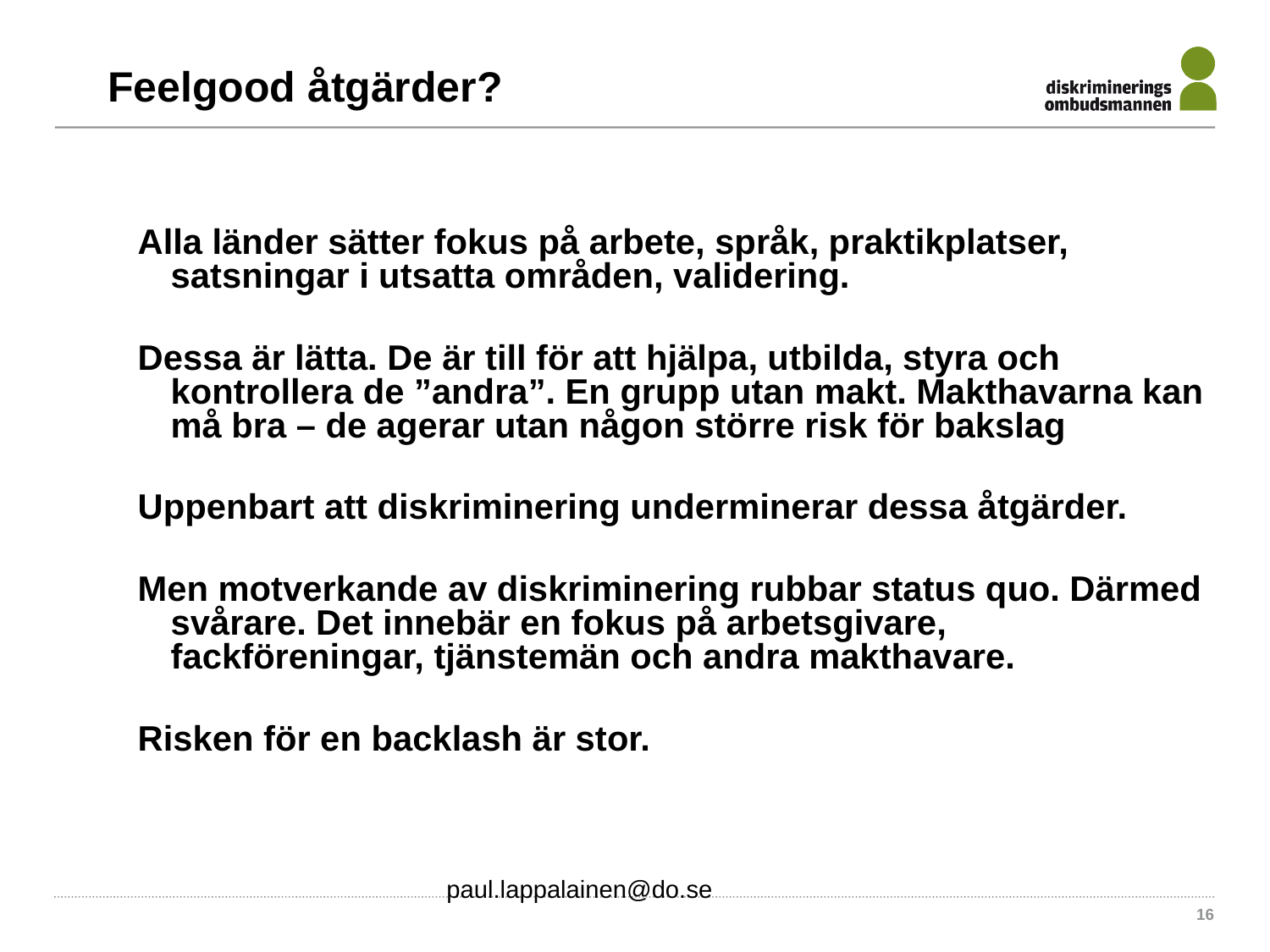

# Feelgood åtgärder?

Alla länder sätter fokus på arbete, språk, praktikplatser, satsningar i utsatta områden, validering.

Dessa är lätta. De är till för att hjälpa, utbilda, styra och kontrollera de ”andra”. En grupp utan makt. Makthavarna kan må bra – de agerar utan någon större risk för bakslag

Uppenbart att diskriminering underminerar dessa åtgärder.

Men motverkande av diskriminering rubbar status quo. Därmed svårare. Det innebär en fokus på arbetsgivare, fackföreningar, tjänstemän och andra makthavare.

Risken för en backlash är stor.

paul.lappalainen@do.se
16